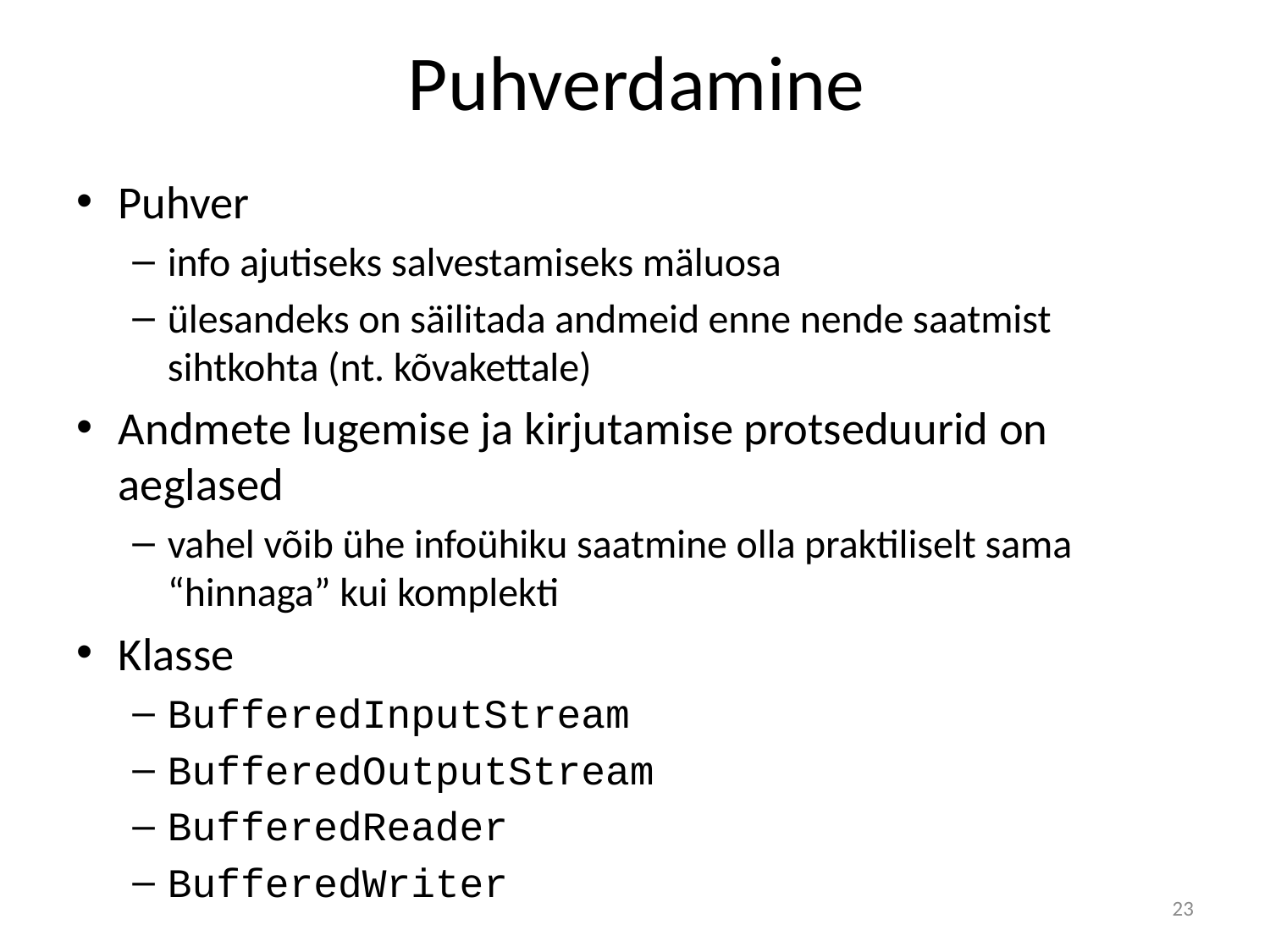

# Puhverdamine
Puhver
info ajutiseks salvestamiseks mäluosa
ülesandeks on säilitada andmeid enne nende saatmist sihtkohta (nt. kõvakettale)
Andmete lugemise ja kirjutamise protseduurid on aeglased
vahel võib ühe infoühiku saatmine olla praktiliselt sama “hinnaga” kui komplekti
Klasse
BufferedInputStream
BufferedOutputStream
BufferedReader
BufferedWriter

23